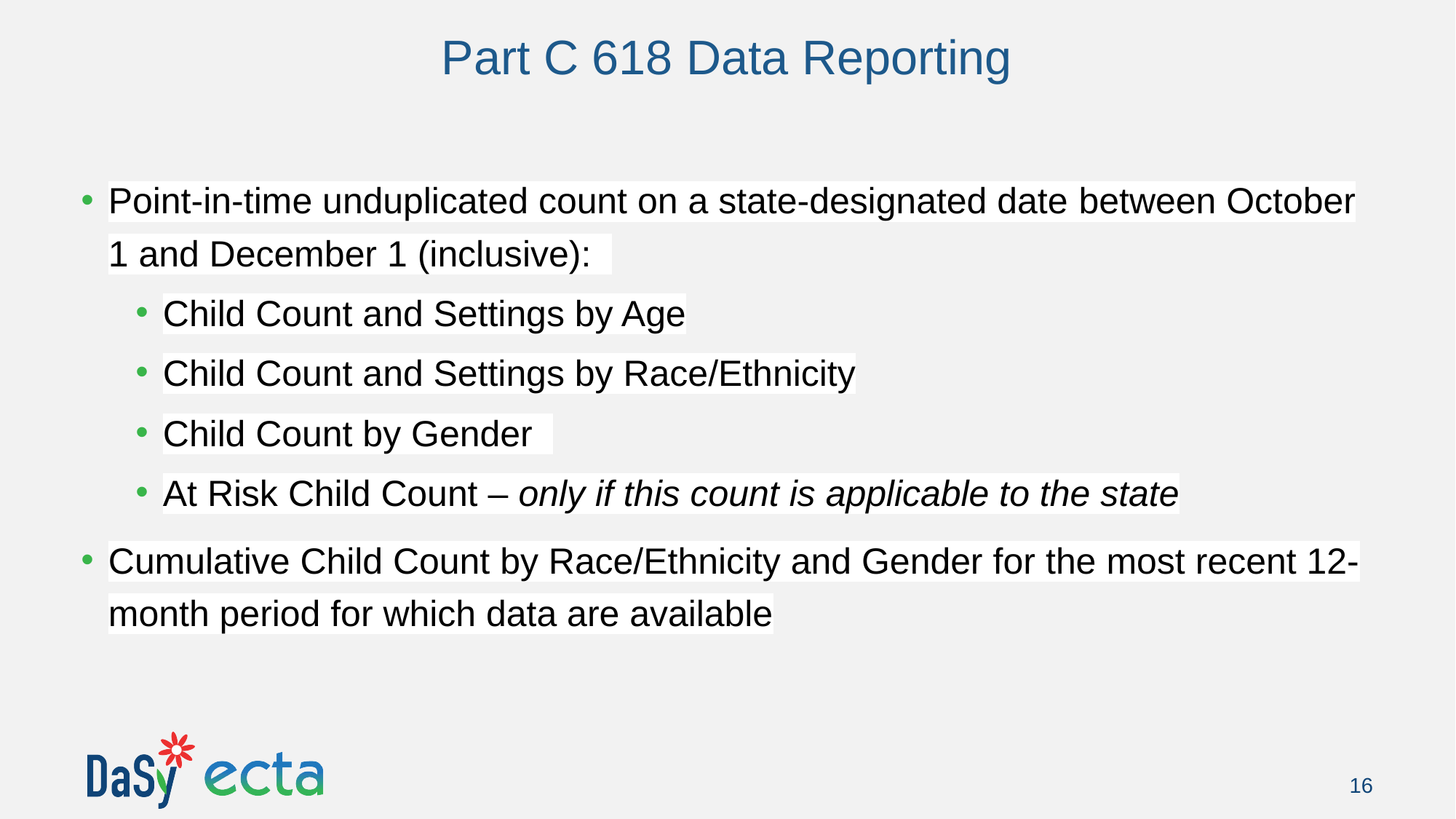

# Part C 618 Data Reporting
Point-in-time unduplicated count on a state-designated date between October 1 and December 1 (inclusive):
Child Count and Settings by Age
Child Count and Settings by Race/Ethnicity
Child Count by Gender
At Risk Child Count – only if this count is applicable to the state
Cumulative Child Count by Race/Ethnicity and Gender for the most recent 12-month period for which data are available
16